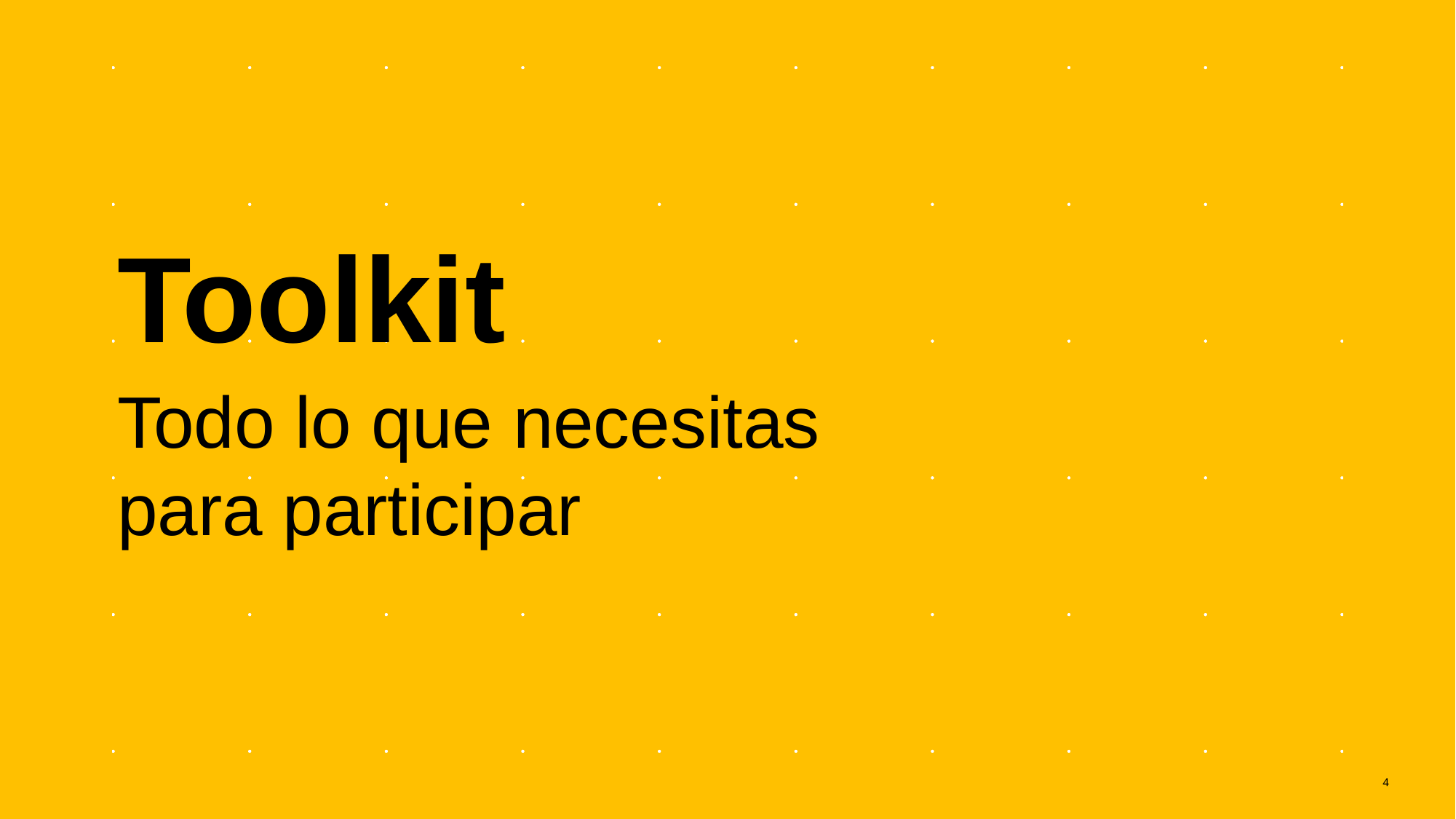

Toolkit
Todo lo que necesitas para participar